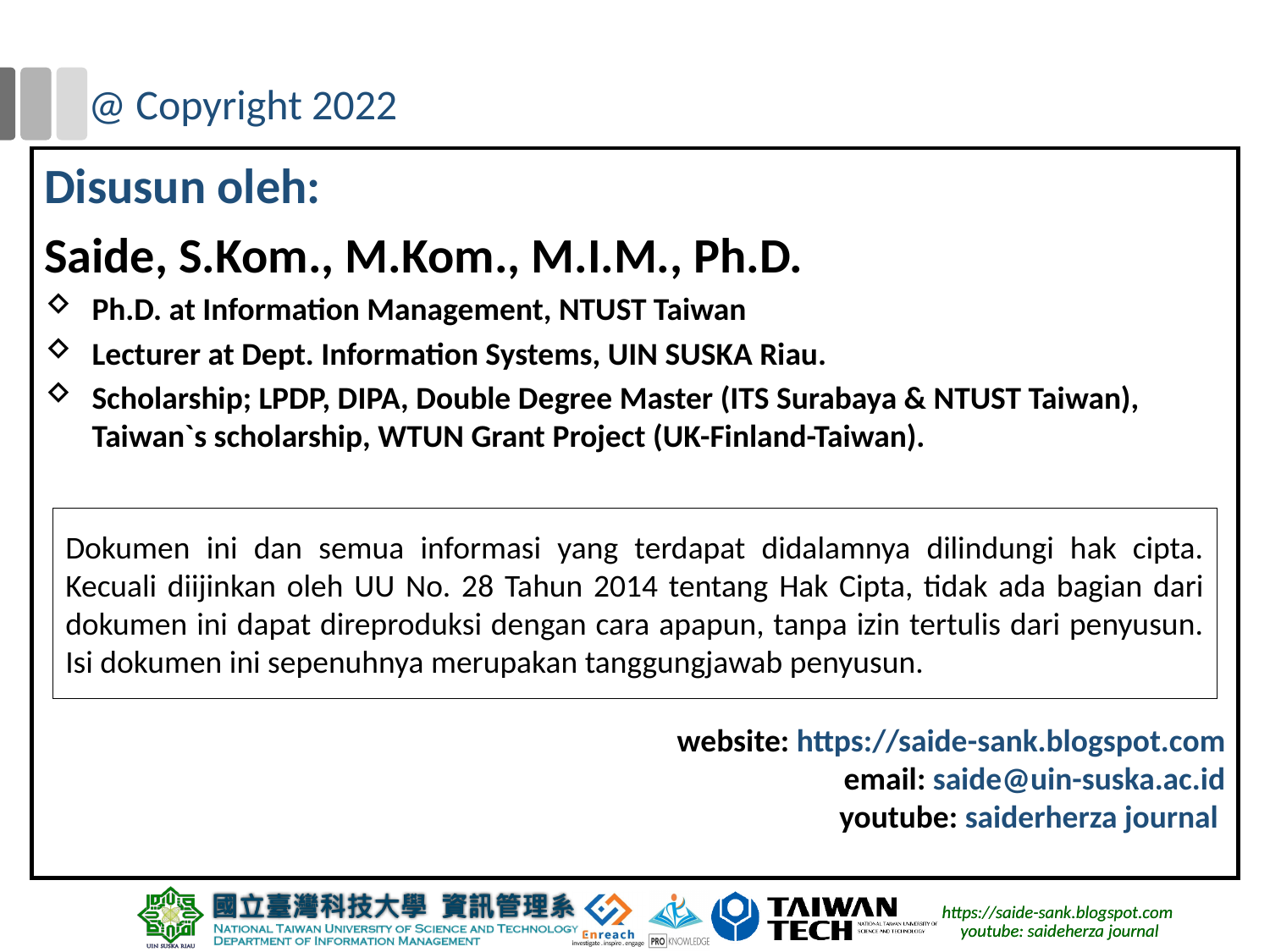

# @ Copyright 2022
Disusun oleh:
Saide, S.Kom., M.Kom., M.I.M., Ph.D.
Ph.D. at Information Management, NTUST Taiwan
Lecturer at Dept. Information Systems, UIN SUSKA Riau.
Scholarship; LPDP, DIPA, Double Degree Master (ITS Surabaya & NTUST Taiwan), Taiwan`s scholarship, WTUN Grant Project (UK-Finland-Taiwan).

website: https://saide-sank.blogspot.com
 email: saide@uin-suska.ac.id
 youtube: saiderherza journal

Dokumen ini dan semua informasi yang terdapat didalamnya dilindungi hak cipta. Kecuali diijinkan oleh UU No. 28 Tahun 2014 tentang Hak Cipta, tidak ada bagian dari dokumen ini dapat direproduksi dengan cara apapun, tanpa izin tertulis dari penyusun. Isi dokumen ini sepenuhnya merupakan tanggungjawab penyusun.